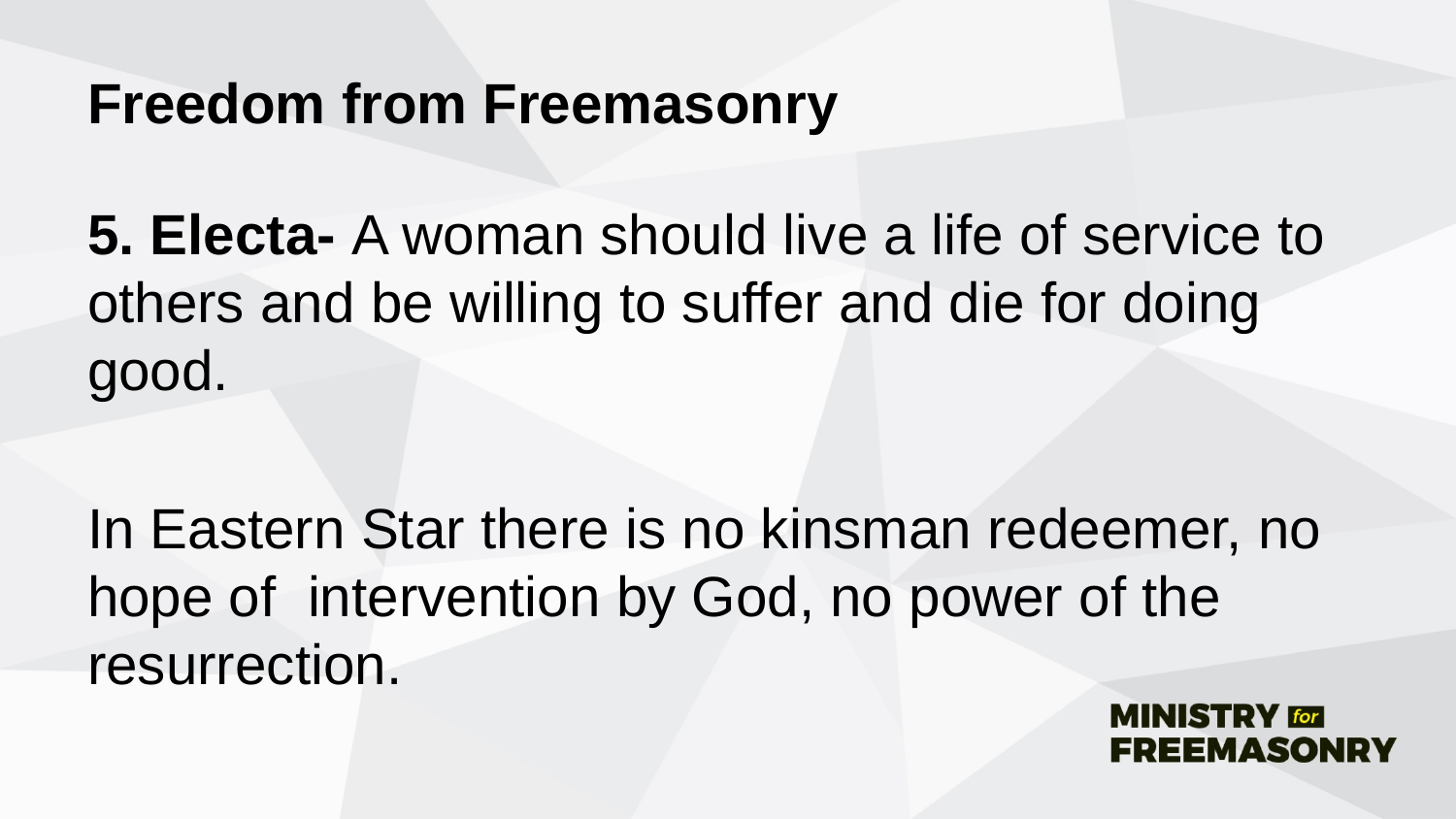

# Freedom from Freemasonry
5. Electa- A woman should live a life of service to others and be willing to suffer and die for doing good.

In Eastern Star there is no kinsman redeemer, no hope of  intervention by God, no power of the resurrection.